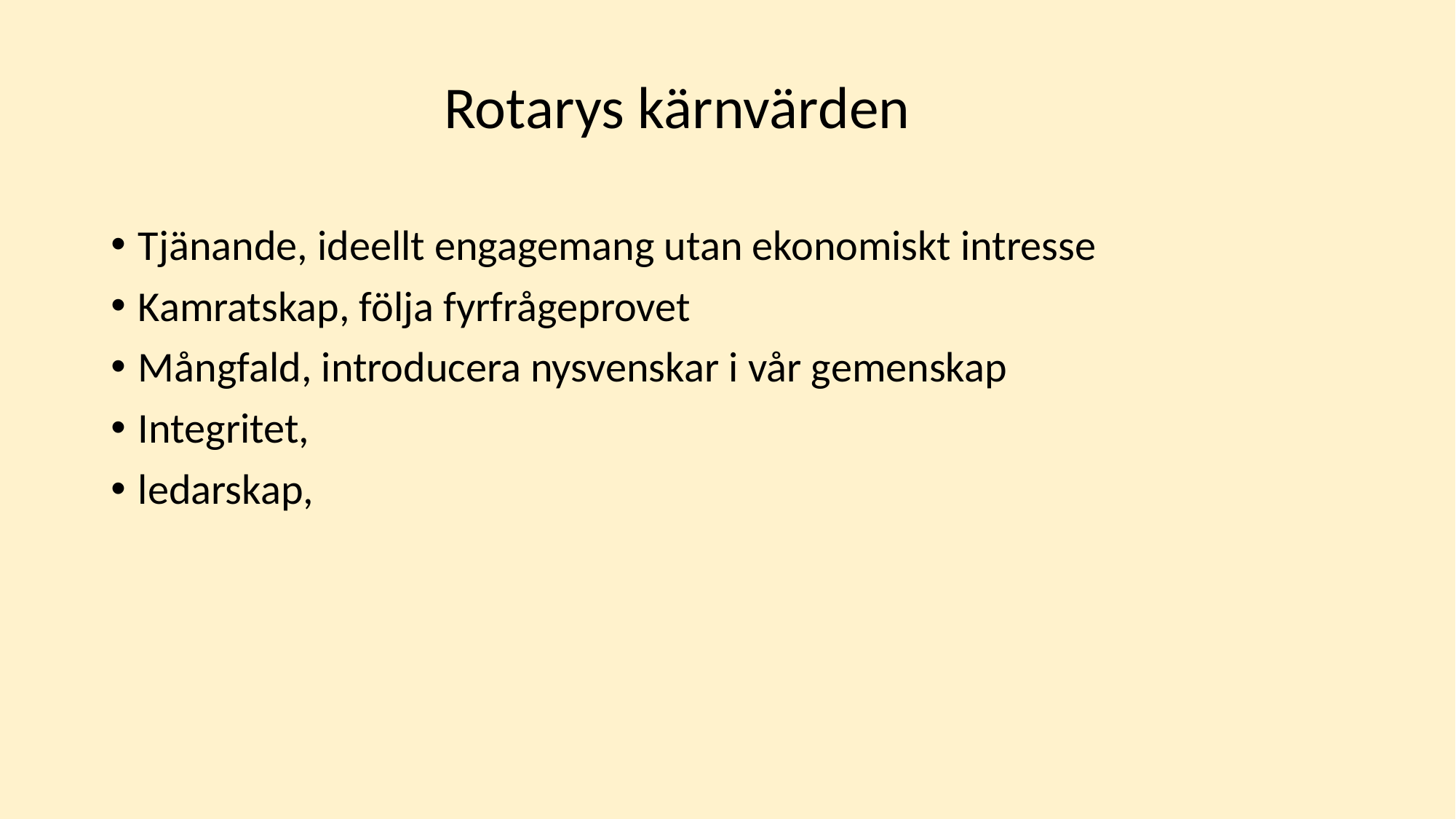

# Rotarys kärnvärden
Tjänande, ideellt engagemang utan ekonomiskt intresse
Kamratskap, följa fyrfrågeprovet
Mångfald, introducera nysvenskar i vår gemenskap
Integritet,
ledarskap,